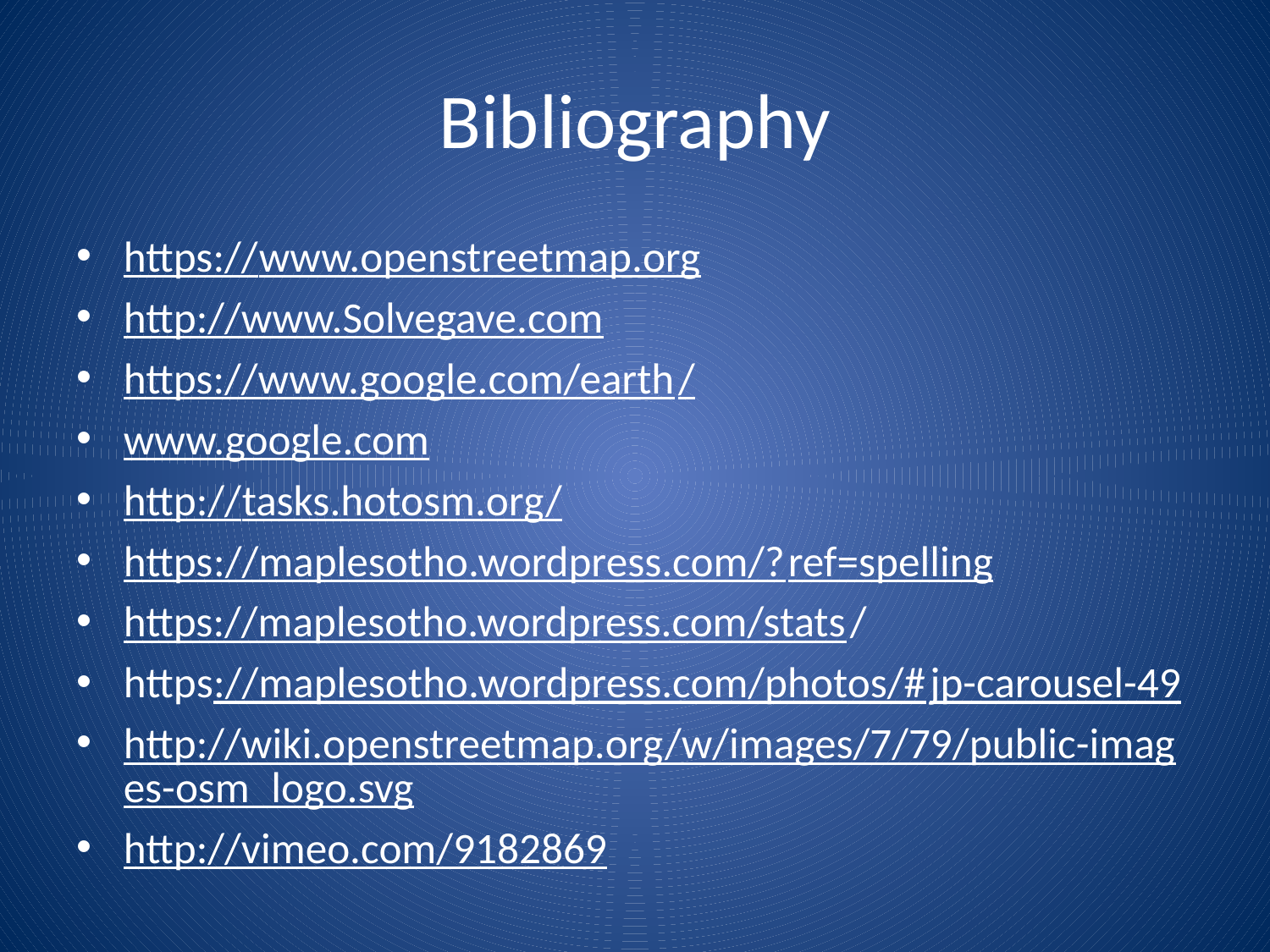

# Bibliography
https://www.openstreetmap.org
http://www.Solvegave.com
https://www.google.com/earth/
www.google.com
http://tasks.hotosm.org/
https://maplesotho.wordpress.com/?ref=spelling
https://maplesotho.wordpress.com/stats/
https://maplesotho.wordpress.com/photos/#jp-carousel-49
http://wiki.openstreetmap.org/w/images/7/79/public-images-osm_logo.svg
http://vimeo.com/9182869